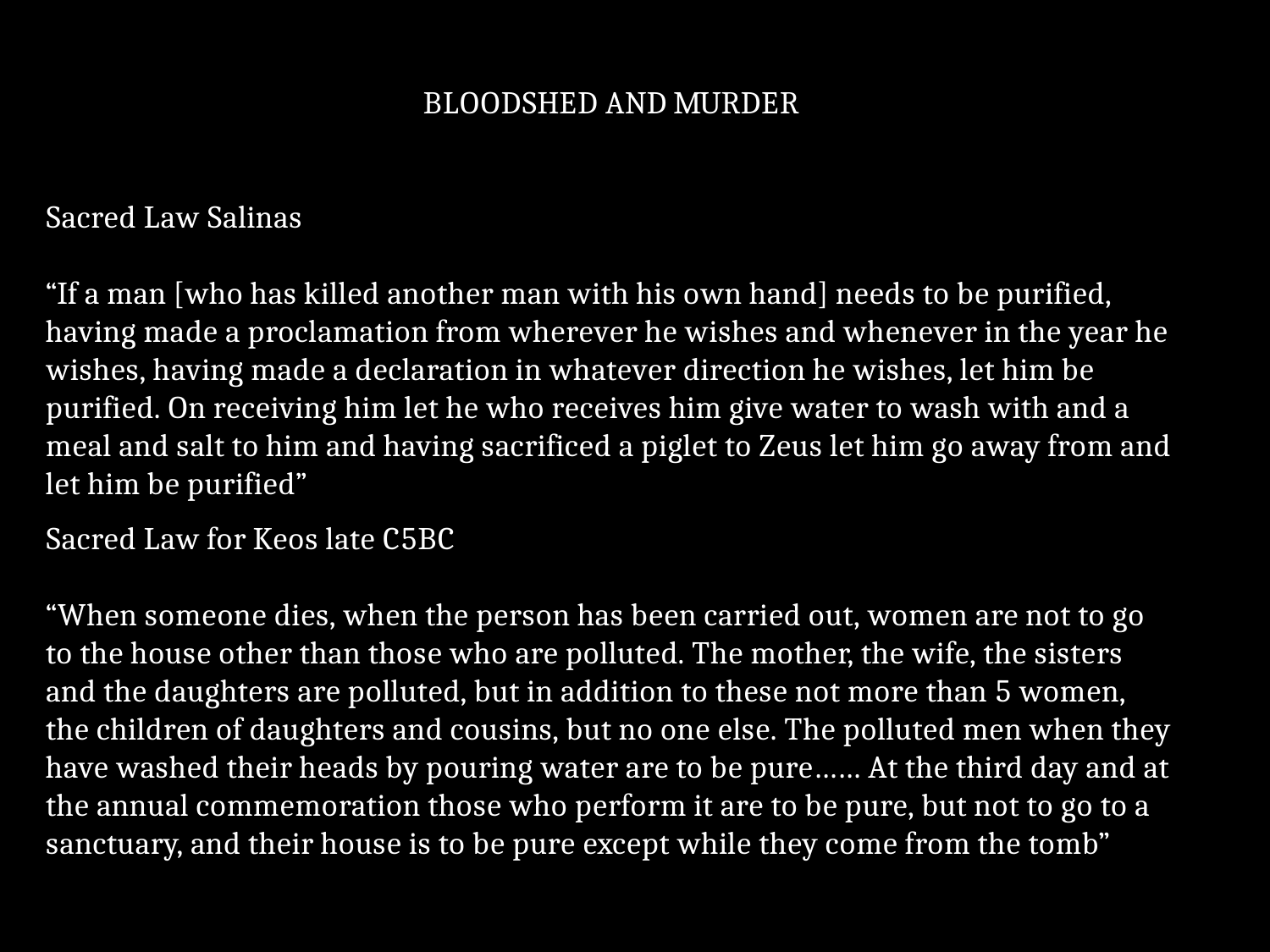

BLOODSHED AND MURDER

Sacred Law Salinas

“If a man [who has killed another man with his own hand] needs to be purified, having made a proclamation from wherever he wishes and whenever in the year he wishes, having made a declaration in whatever direction he wishes, let him be purified. On receiving him let he who receives him give water to wash with and a meal and salt to him and having sacrificed a piglet to Zeus let him go away from and let him be purified”
Sacred Law for Keos late C5BC

“When someone dies, when the person has been carried out, women are not to go to the house other than those who are polluted. The mother, the wife, the sisters and the daughters are polluted, but in addition to these not more than 5 women, the children of daughters and cousins, but no one else. The polluted men when they have washed their heads by pouring water are to be pure…… At the third day and at the annual commemoration those who perform it are to be pure, but not to go to a sanctuary, and their house is to be pure except while they come from the tomb”